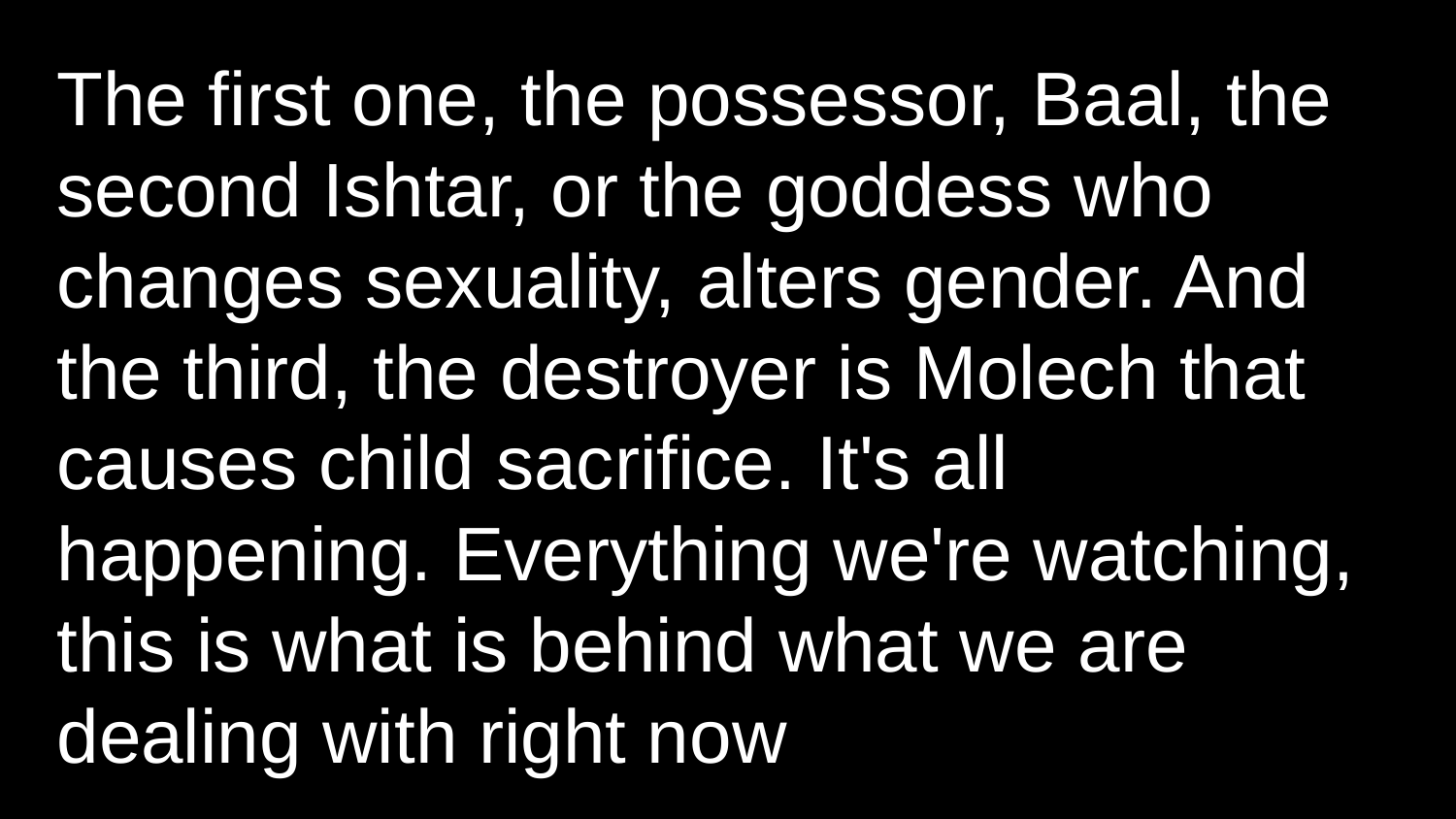

The first one, the possessor, Baal, the second Ishtar, or the goddess who changes sexuality, alters gender. And the third, the destroyer is Molech that causes child sacrifice. It's all happening. Everything we're watching, this is what is behind what we are dealing with right now